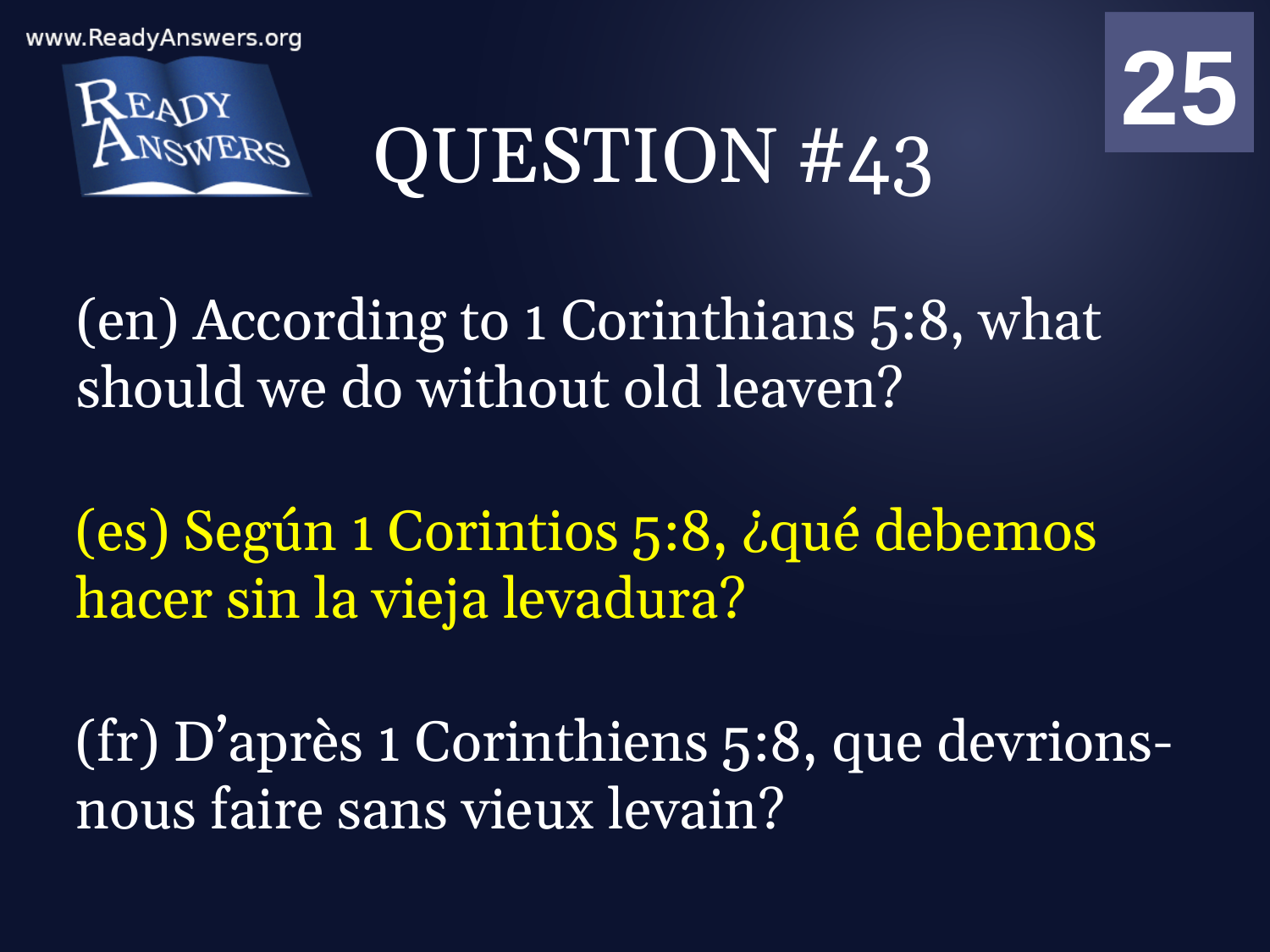

01
02
03
04
05
06
07
08
09
10
11
12
13
14
15
16
17
18
19
20
21
22
23
24
25
00
# QUESTION #43
(en) According to 1 Corinthians 5:8, what should we do without old leaven?
(es) Según 1 Corintios 5:8, ¿qué debemos hacer sin la vieja levadura?
(fr) D’après 1 Corinthiens 5:8, que devrions-nous faire sans vieux levain?